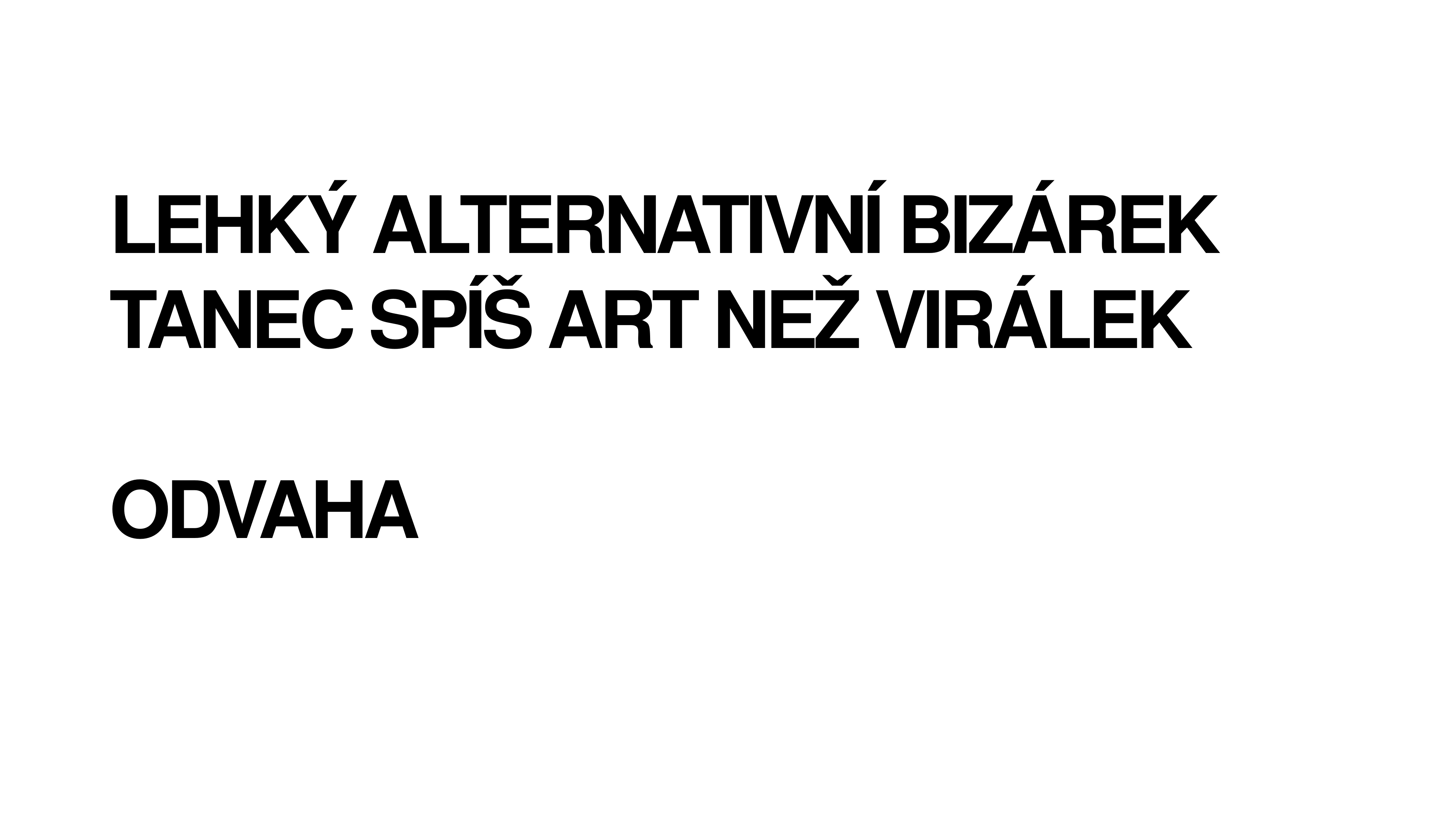

# LEHKÝ ALTERNATIVNÍ BIZÁREK
TANEC SPÍŠ ART NEŽ VIRÁLEK

ODVAHA